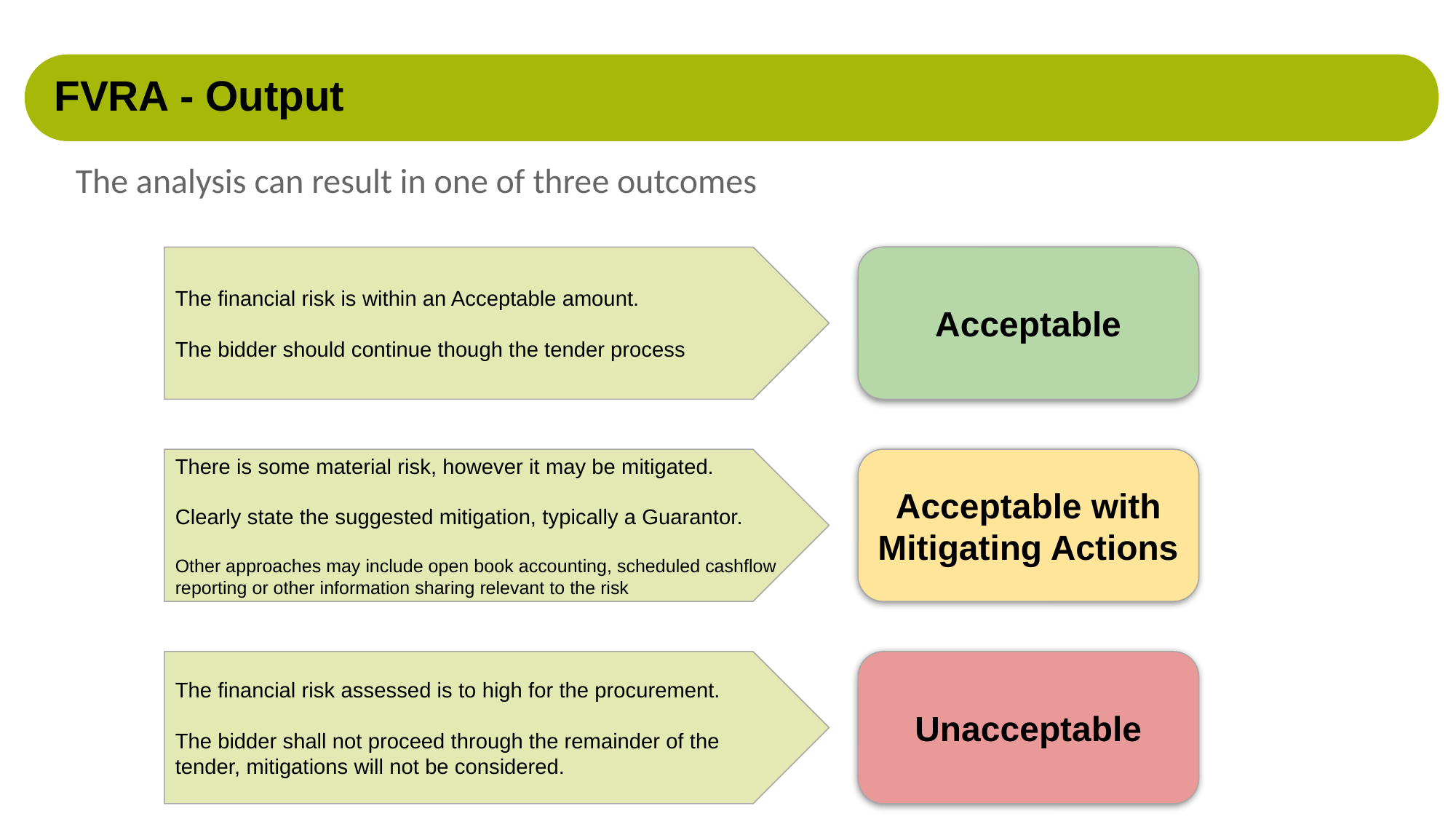

FVRA - Output
The analysis can result in one of three outcomes
The financial risk is within an Acceptable amount.

The bidder should continue though the tender process
Acceptable
There is some material risk, however it may be mitigated.

Clearly state the suggested mitigation, typically a Guarantor.

Other approaches may include open book accounting, scheduled cashflow reporting or other information sharing relevant to the risk
Acceptable with Mitigating Actions
The financial risk assessed is to high for the procurement.

The bidder shall not proceed through the remainder of the tender, mitigations will not be considered.
Unacceptable